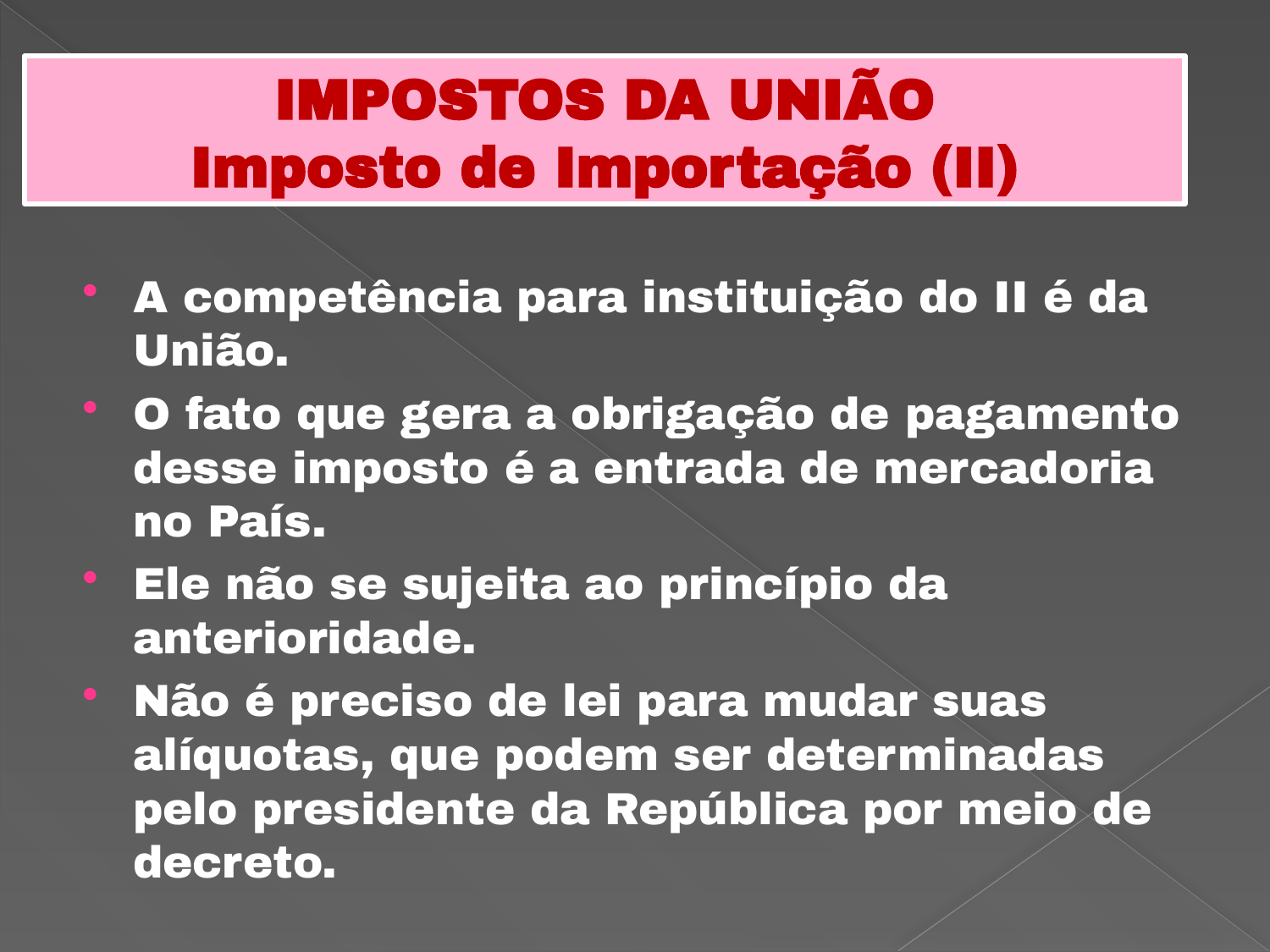

IMPOSTOS DA UNIÃO
Imposto de Importação (II)

A competência para instituição do II é da União.
O fato que gera a obrigação de pagamento desse imposto é a entrada de mercadoria no País.
Ele não se sujeita ao princípio da anterioridade.
Não é preciso de lei para mudar suas alíquotas, que podem ser determinadas pelo presidente da República por meio de decreto.